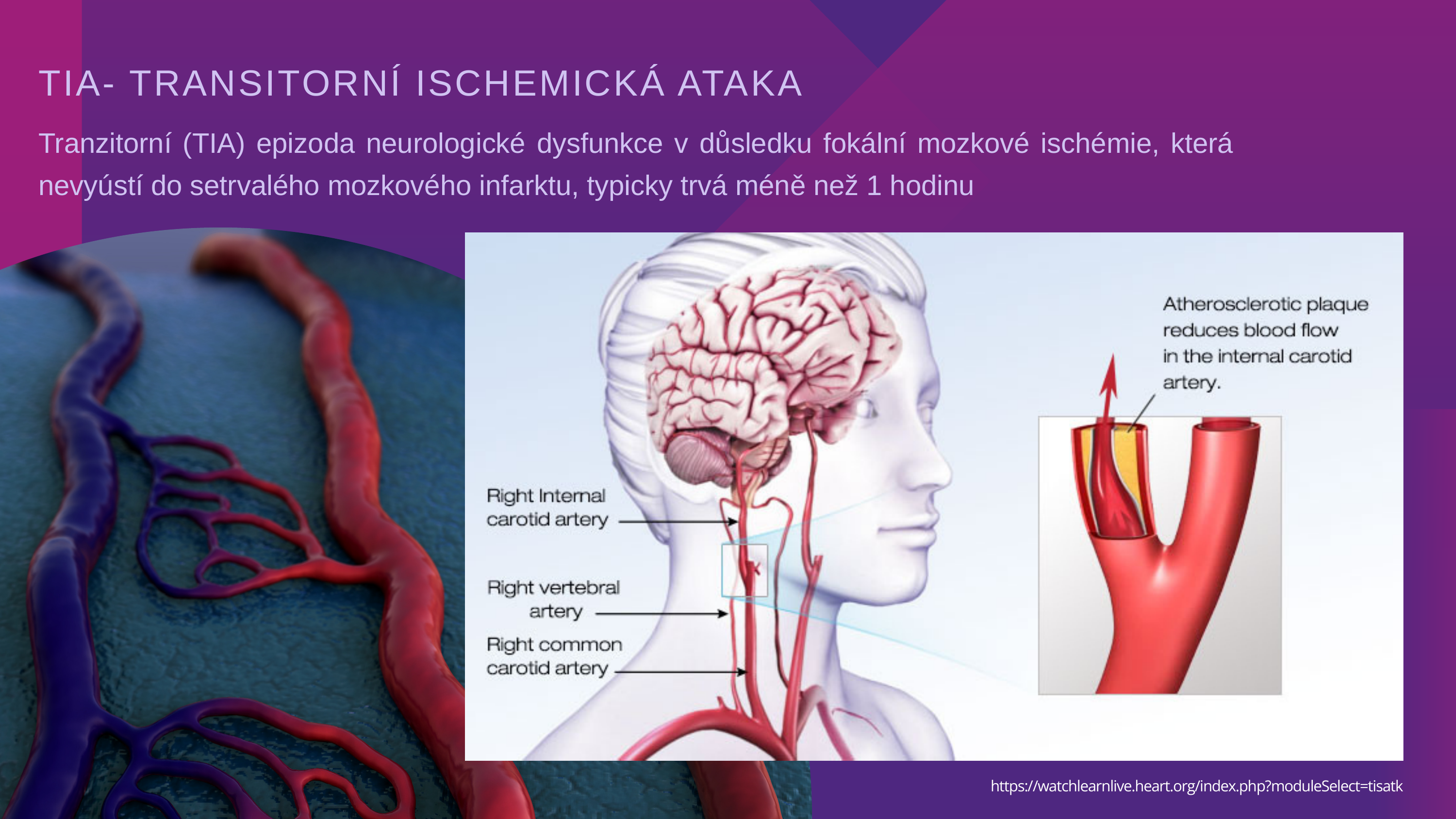

TIA- TRANSITORNÍ ISCHEMICKÁ ATAKA
Tranzitorní (TIA) epizoda neurologické dysfunkce v důsledku fokální mozkové ischémie, která nevyústí do setrvalého mozkového infarktu, typicky trvá méně než 1 hodinu

https://watchlearnlive.heart.org/index.php?moduleSelect=tisatk